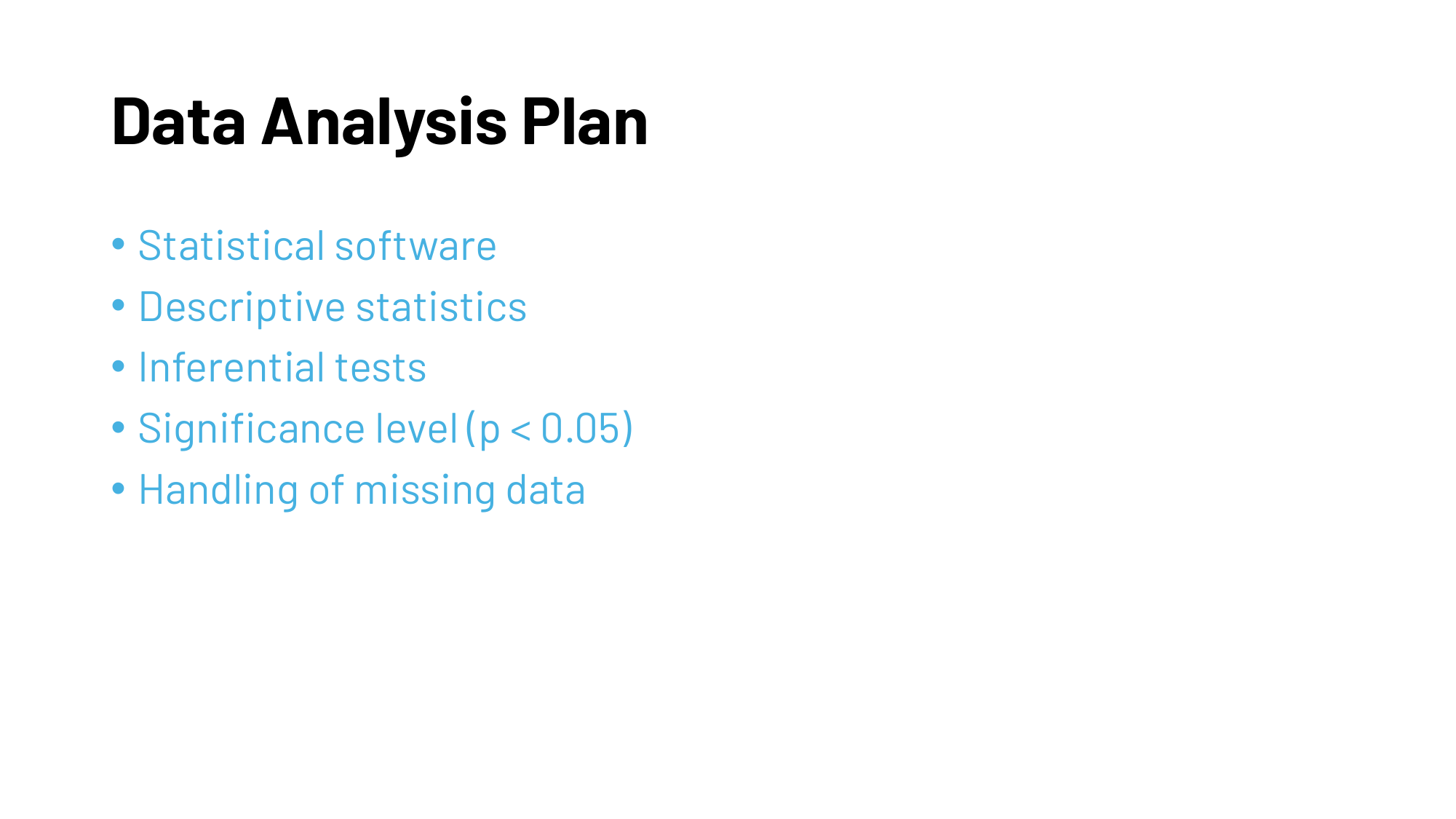

# Data Analysis Plan
Statistical software
Descriptive statistics
Inferential tests
Significance level (p < 0.05)
Handling of missing data